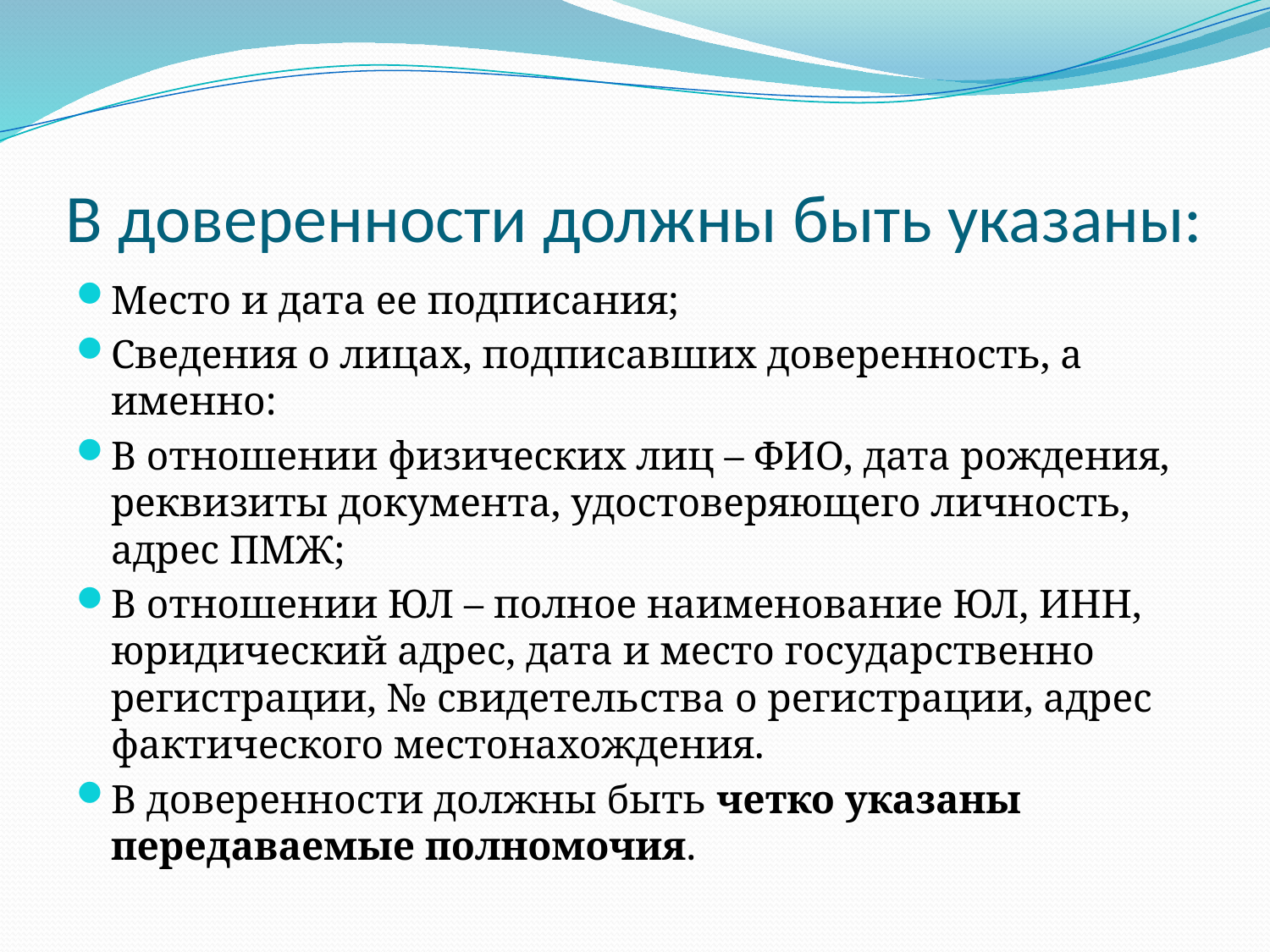

# В доверенности должны быть указаны:
Место и дата ее подписания;
Сведения о лицах, подписавших доверенность, а именно:
В отношении физических лиц – ФИО, дата рождения, реквизиты документа, удостоверяющего личность, адрес ПМЖ;
В отношении ЮЛ – полное наименование ЮЛ, ИНН, юридический адрес, дата и место государственно регистрации, № свидетельства о регистрации, адрес фактического местонахождения.
В доверенности должны быть четко указаны передаваемые полномочия.